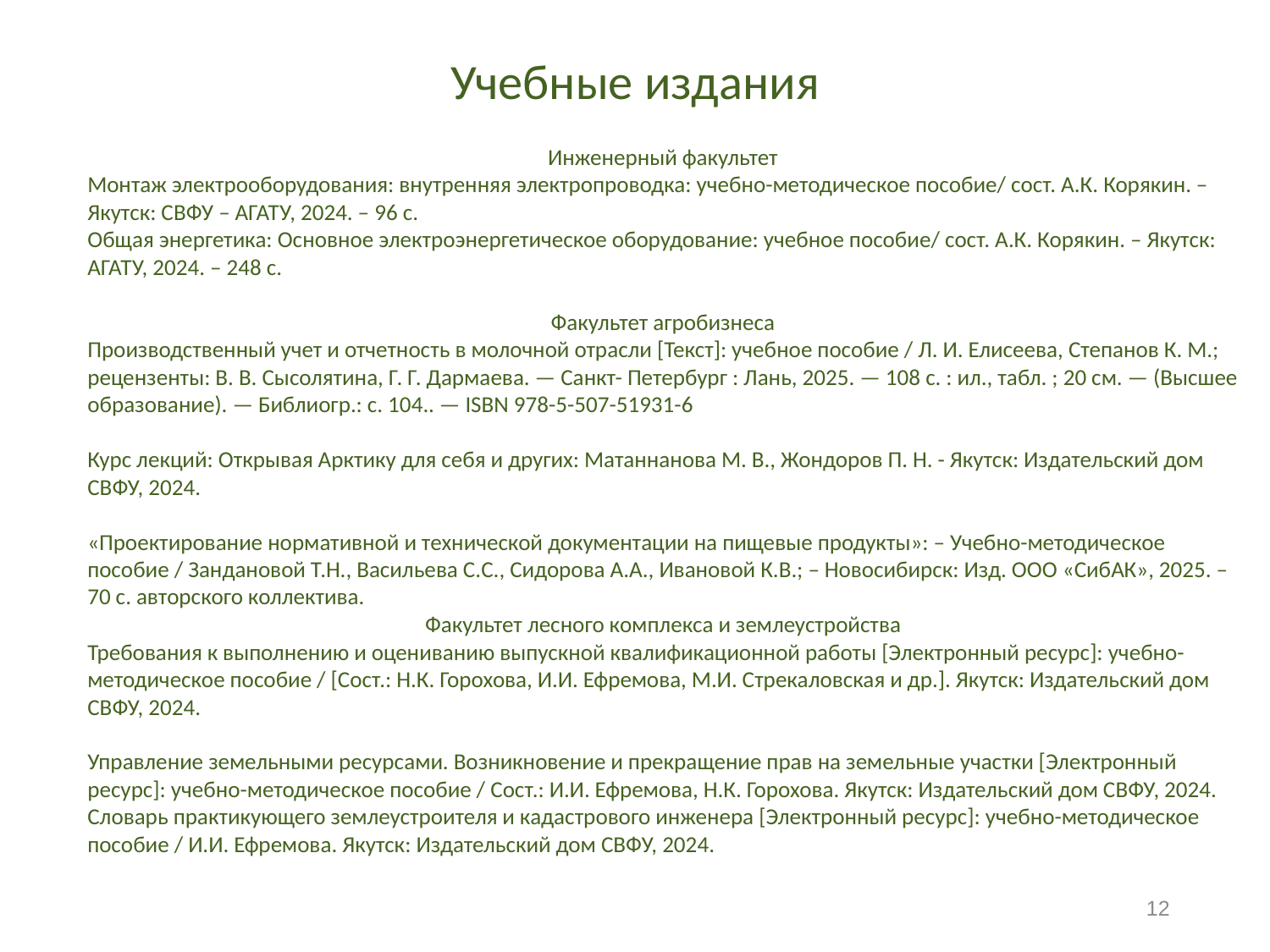

# Учебные издания
Инженерный факультет
Монтаж электрооборудования: внутренняя электропроводка: учебно-методическое пособие/ сост. А.К. Корякин. – Якутск: СВФУ – АГАТУ, 2024. – 96 с.
Общая энергетика: Основное электроэнергетическое оборудование: учебное пособие/ сост. А.К. Корякин. – Якутск: АГАТУ, 2024. – 248 с.

Факультет агробизнеса
Производственный учет и отчетность в молочной отрасли [Текст]: учебное пособие / Л. И. Елисеева, Степанов К. М.; рецензенты: В. В. Сысолятина, Г. Г. Дармаева. — Санкт- Петербург : Лань, 2025. — 108 с. : ил., табл. ; 20 см. — (Высшее образование). — Библиогр.: с. 104.. — ISBN 978-5-507-51931-6

Курс лекций: Открывая Арктику для себя и других: Матаннанова М. В., Жондоров П. Н. - Якутск: Издательский дом СВФУ, 2024.

«Проектирование нормативной и технической документации на пищевые продукты»: – Учебно-методическое пособие / Зандановой Т.Н., Васильева С.С., Сидорова А.А., Ивановой К.В.; – Новосибирск: Изд. ООО «СибАК», 2025. – 70 с. авторского коллектива.
Факультет лесного комплекса и землеустройства
Требования к выполнению и оцениванию выпускной квалификационной работы [Электронный ресурс]: учебно-методическое пособие / [Сост.: Н.К. Горохова, И.И. Ефремова, М.И. Стрекаловская и др.]. Якутск: Издательский дом СВФУ, 2024.

Управление земельными ресурсами. Возникновение и прекращение прав на земельные участки [Электронный ресурс]: учебно-методическое пособие / Сост.: И.И. Ефремова, Н.К. Горохова. Якутск: Издательский дом СВФУ, 2024.
Словарь практикующего землеустроителя и кадастрового инженера [Электронный ресурс]: учебно-методическое пособие / И.И. Ефремова. Якутск: Издательский дом СВФУ, 2024.

12